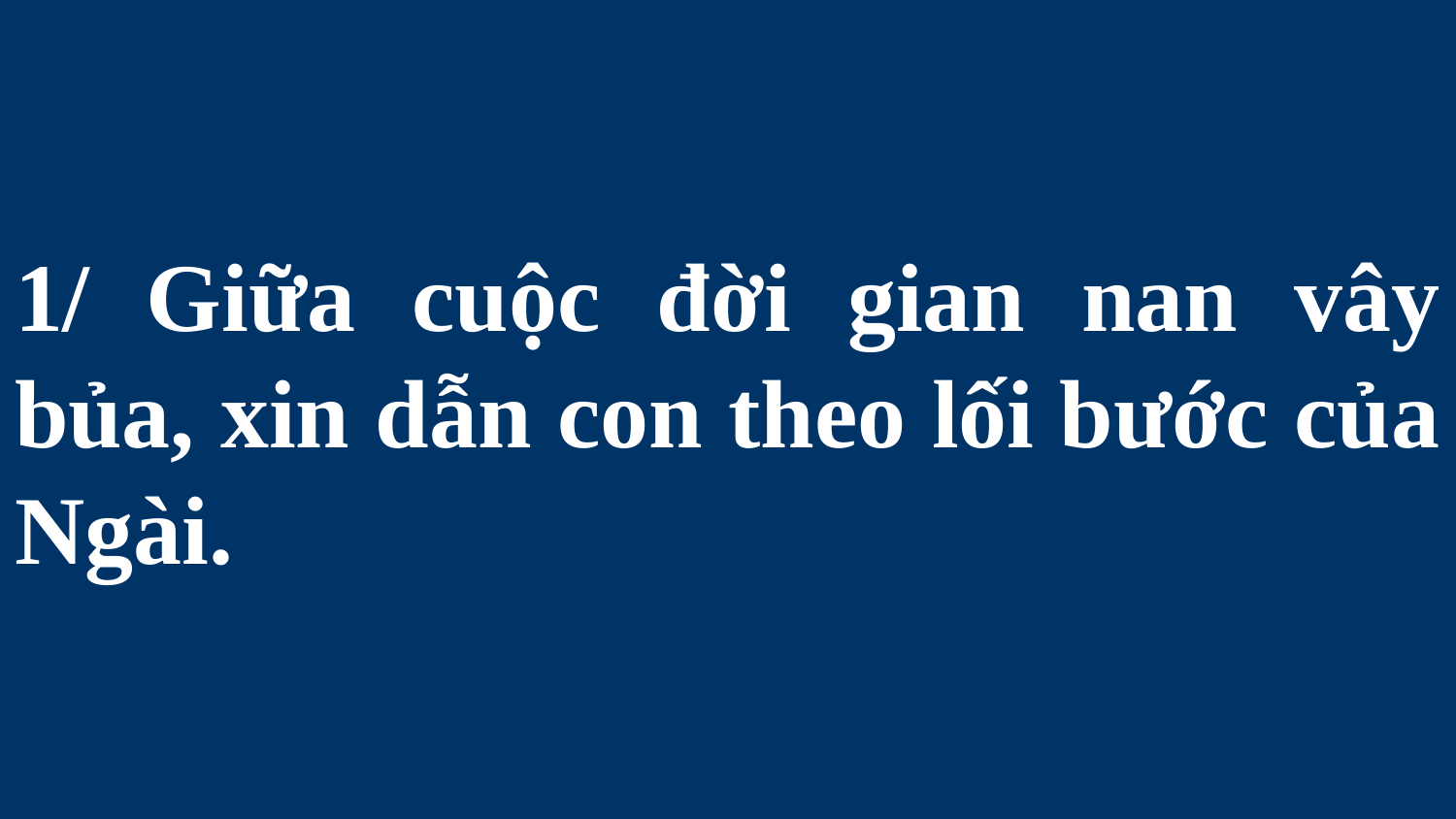

# 1/ Giữa cuộc đời gian nan vây bủa, xin dẫn con theo lối bước của Ngài.